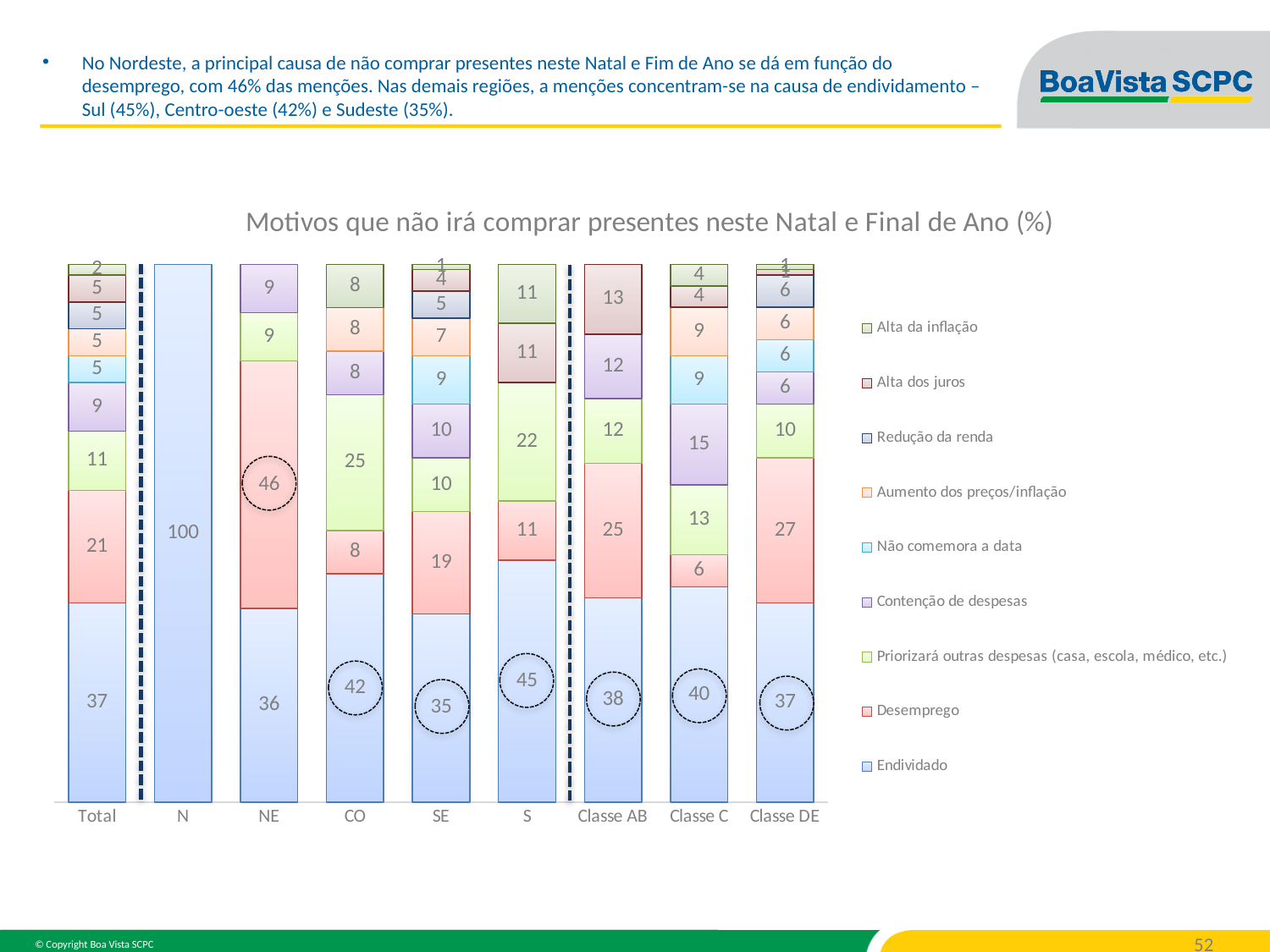

No Nordeste, a principal causa de não comprar presentes neste Natal e Fim de Ano se dá em função do desemprego, com 46% das menções. Nas demais regiões, a menções concentram-se na causa de endividamento – Sul (45%), Centro-oeste (42%) e Sudeste (35%).

### Chart: Motivos que não irá comprar presentes neste Natal e Final de Ano (%)

| Category | Endividado | Desemprego | Priorizará outras despesas (casa, escola, médico, etc.) | Contenção de despesas | Não comemora a data | Aumento dos preços/inflação | Redução da renda | Alta dos juros | Alta da inflação |
|---|---|---|---|---|---|---|---|---|---|
| Total | 37.0 | 21.0 | 11.0 | 9.0 | 5.0 | 5.0 | 5.0 | 5.0 | 2.0 |
| N | 100.0 | None | None | None | None | None | None | None | None |
| NE | 36.0 | 46.0 | 9.0 | 9.0 | None | None | None | None | None |
| CO | 42.0 | 8.0 | 25.0 | 8.0 | None | 8.0 | None | None | 8.0 |
| SE | 35.0 | 19.0 | 10.0 | 10.0 | 9.0 | 7.0 | 5.0 | 4.0 | 1.0 |
| S | 45.0 | 11.0 | 22.0 | None | None | None | None | 11.0 | 11.0 |
| Classe AB | 38.0 | 25.0 | 12.0 | 12.0 | None | None | None | 13.0 | None |
| Classe C | 40.0 | 6.0 | 13.0 | 15.0 | 9.0 | 9.0 | None | 4.0 | 4.0 |
| Classe DE | 37.0 | 27.0 | 10.0 | 6.0 | 6.0 | 6.0 | 6.0 | 1.0 | 1.0 |